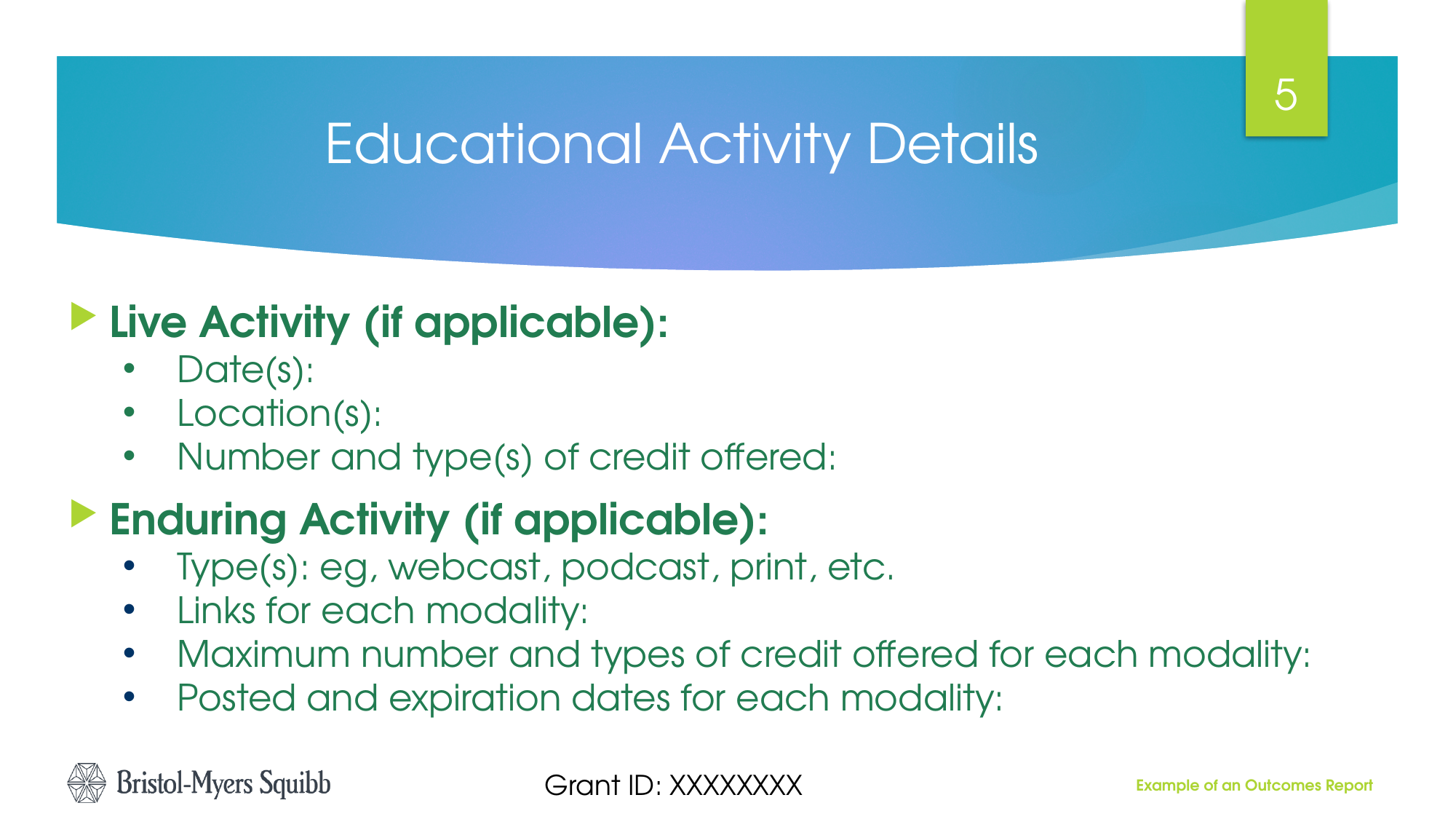

5
# Educational Activity Details
Live Activity (if applicable):
Date(s):
Location(s):
Number and type(s) of credit offered:
Enduring Activity (if applicable):
Type(s): eg, webcast, podcast, print, etc.
Links for each modality:
Maximum number and types of credit offered for each modality:
Posted and expiration dates for each modality:
Grant ID: XXXXXXXX